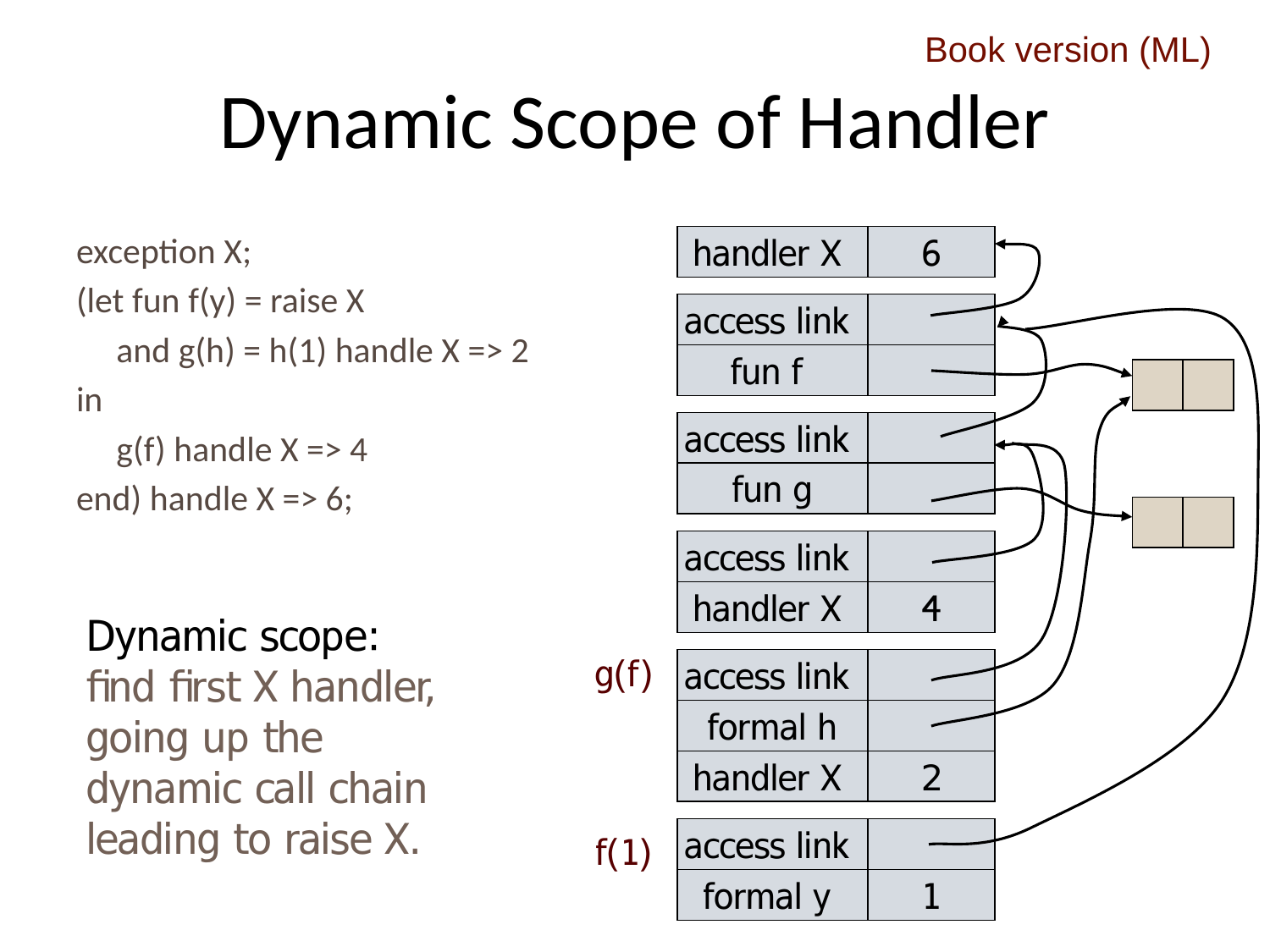

Book version (ML)
# Dynamic Scope of Handler
exception X;
(let fun f(y) = raise X
     and g(h) = h(1) handle X => 2
in
     g(f) handle X => 4
end) handle X => 6;
handler X
6

access link

fun f

access link

 fun g

access link

handler X
4
Dynamic scope: find first X handler, going up the dynamic call chain leading to raise X.
g(f)
access link

formal h

handler X
2
access link

formal y
1
f(1)